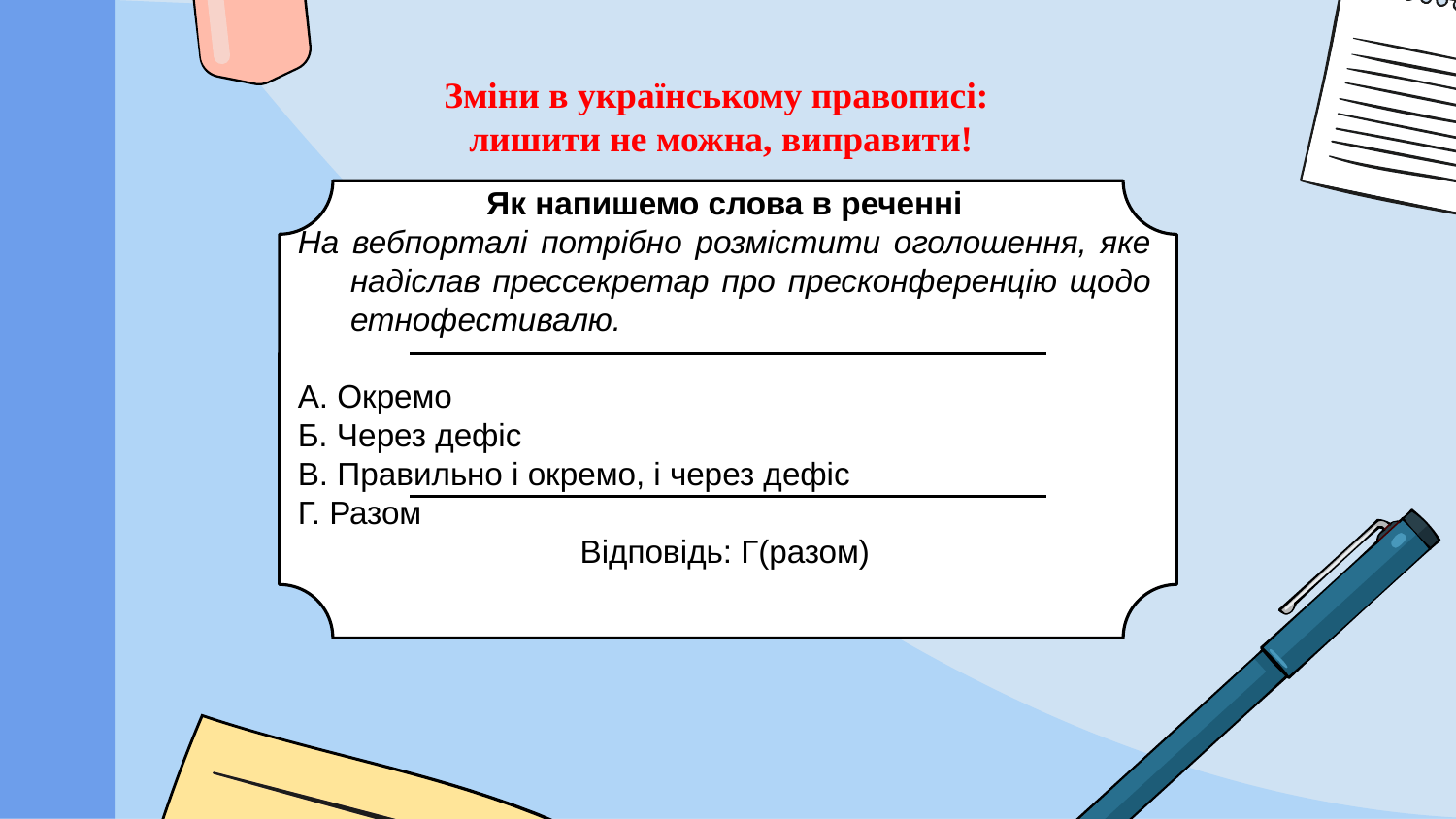

# Зміни в українському правописі: лишити не можна, виправити!
Як напишемо слова в реченні
На вебпорталі потрібно розмістити оголошення, яке надіслав прессекретар про пресконференцію щодо етнофестивалю.

А. Окремо
Б. Через дефіс
В. Правильно і окремо, і через дефіс
Г. Разом
Відповідь: Г(разом)